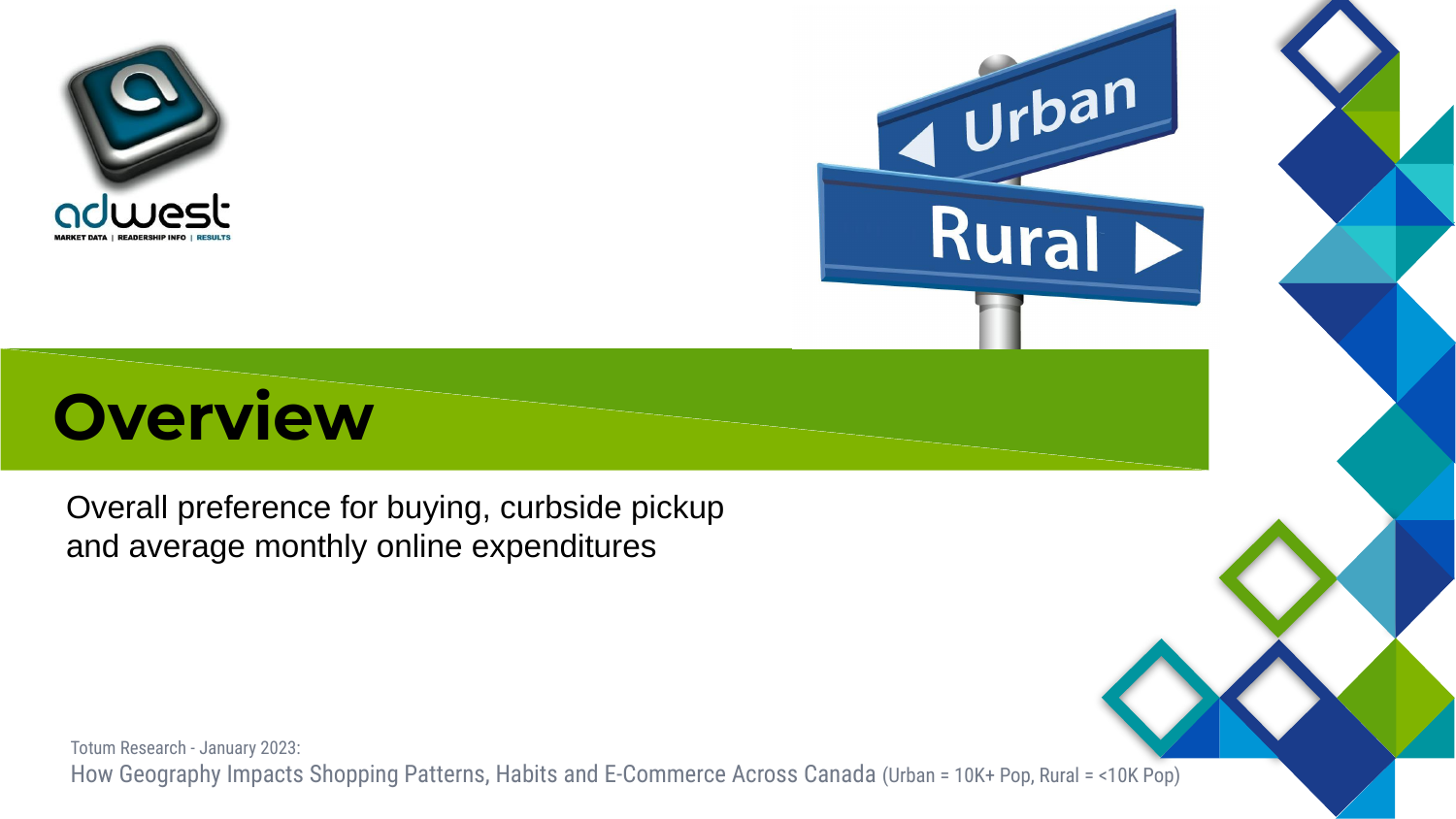

# Overview
Overall preference for buying, curbside pickup
and average monthly online expenditures